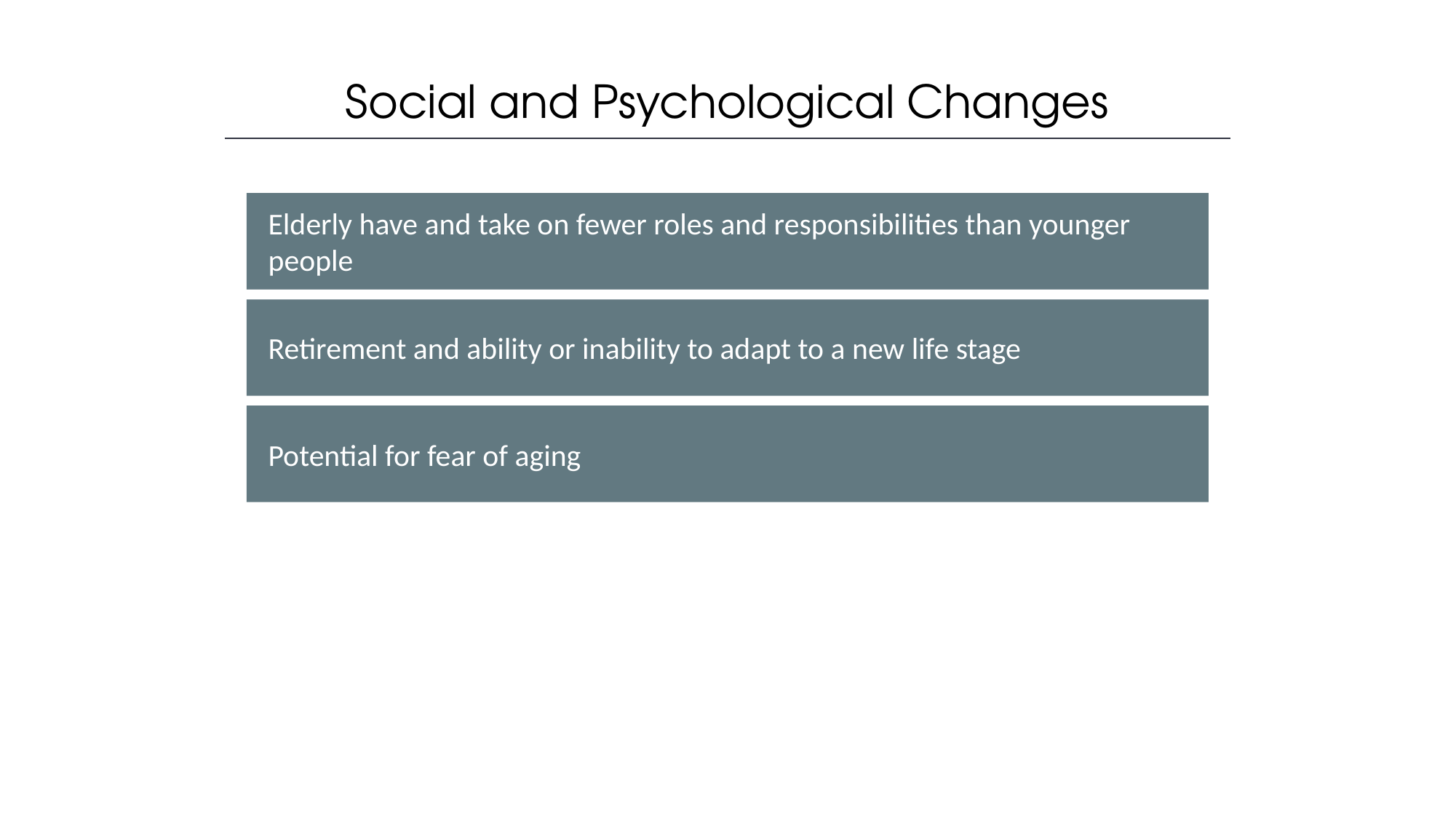

Social and Psychological Changes
HAWKES LEARNING

Elderly have and take on fewer roles and responsibilities than younger people

Retirement and ability or inability to adapt to a new life stage

Potential for fear of aging